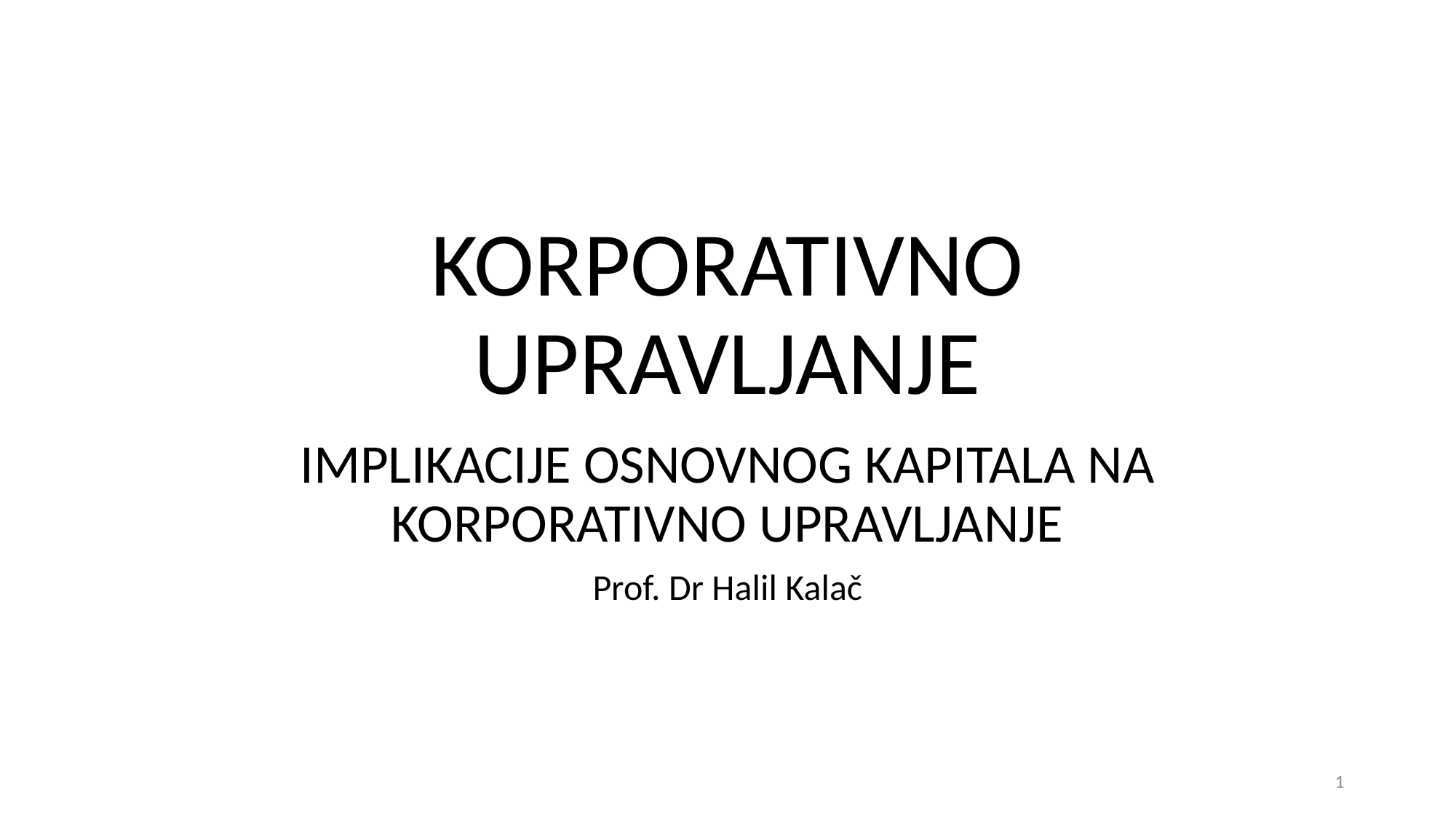

# KORPORATIVNO UPRAVLJANJE
IMPLIKACIJE OSNOVNOG KAPITALA NA KORPORATIVNO UPRAVLJANJE
Prof. Dr Halil Kalač
1